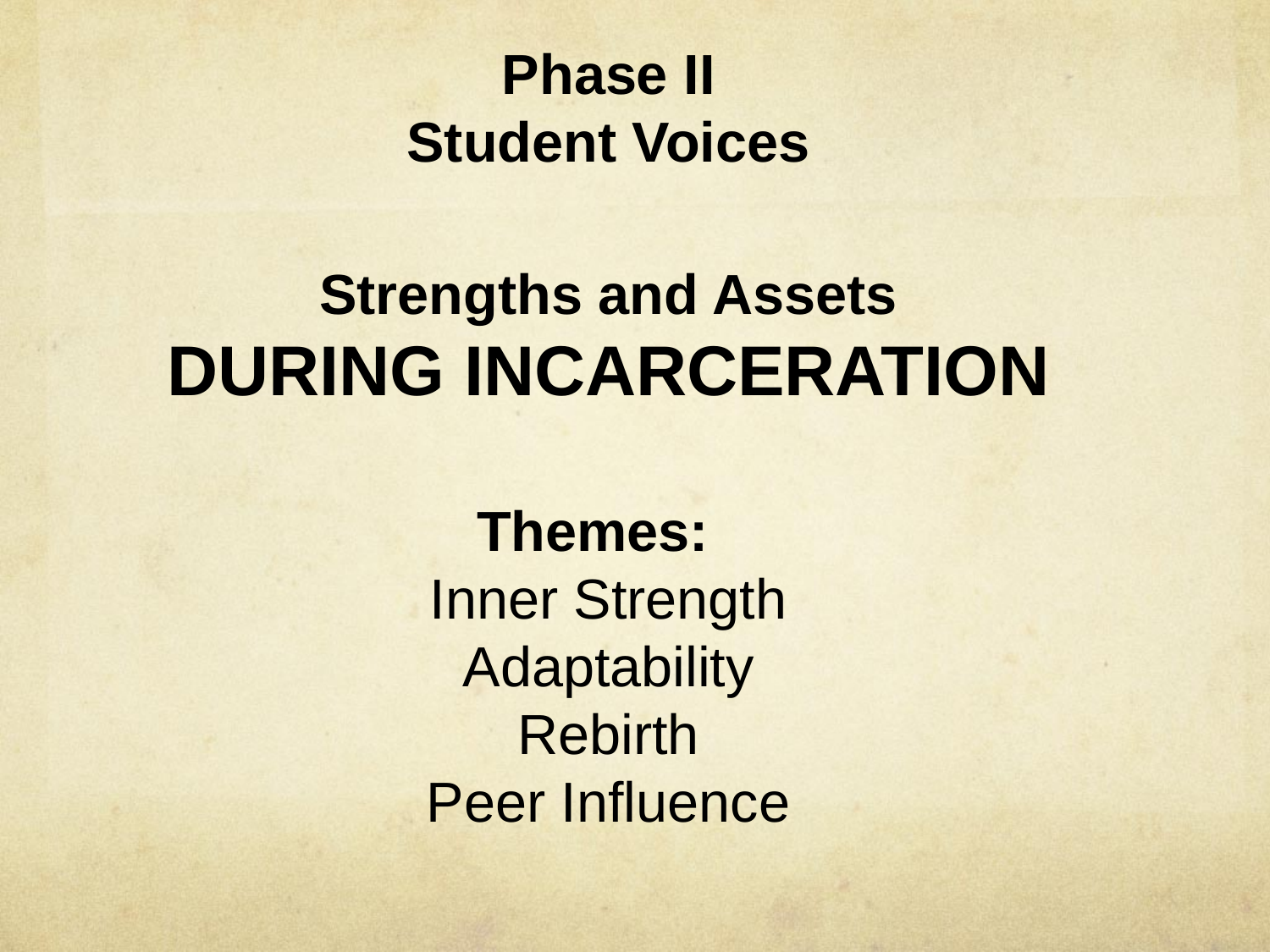

Phase II
Student Voices

Strengths and Assets
DURING INCARCERATION

Themes:
Inner Strength
Adaptability
Rebirth
Peer Influence